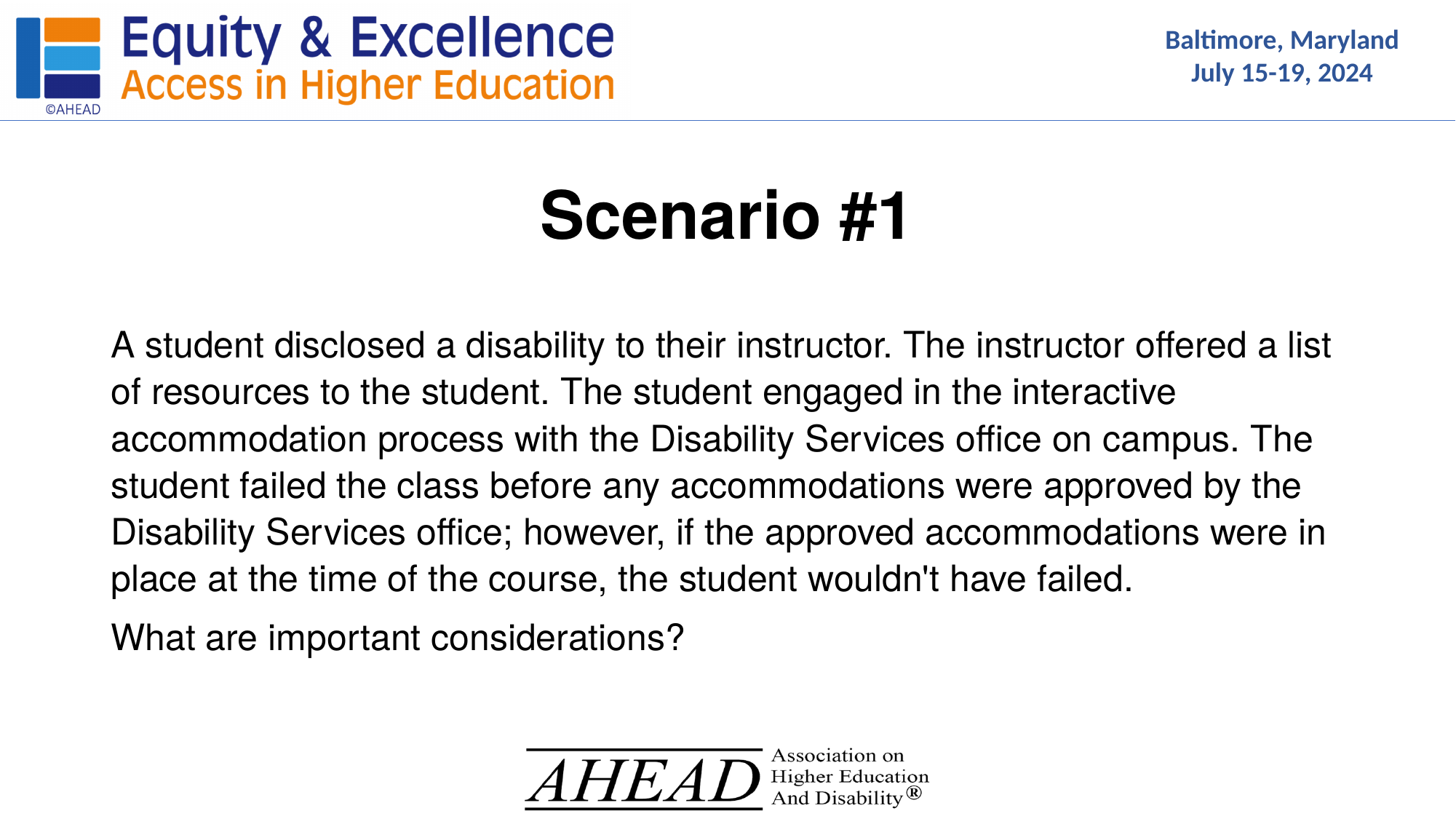

# Scenario #1
A student disclosed a disability to their instructor. The instructor offered a list of resources to the student. The student engaged in the interactive accommodation process with the Disability Services office on campus. The student failed the class before any accommodations were approved by the Disability Services office; however, if the approved accommodations were in place at the time of the course, the student wouldn't have failed.
What are important considerations?